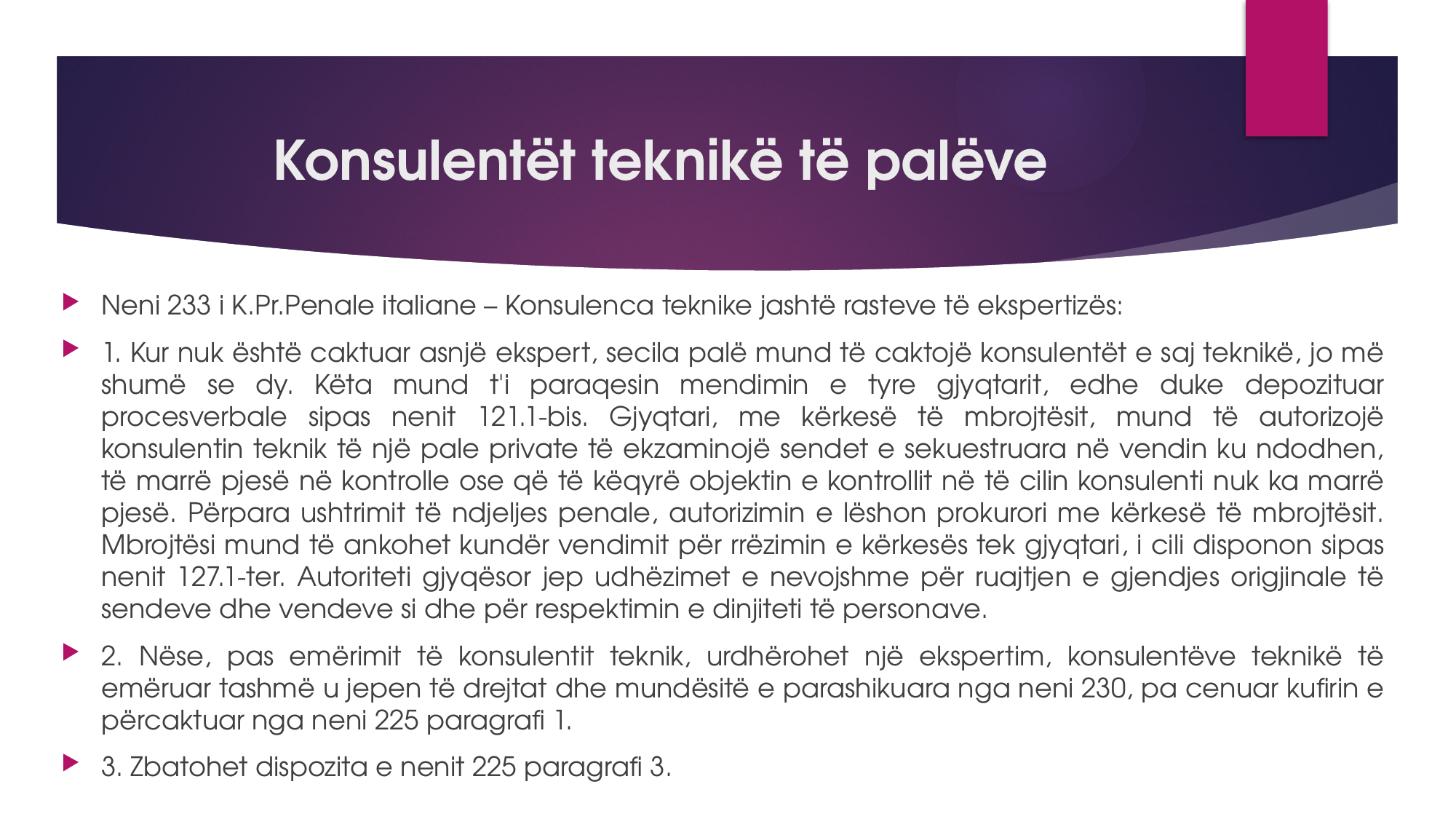

# Konsulentët teknikë të palëve
Neni 233 i K.Pr.Penale italiane – Konsulenca teknike jashtë rasteve të ekspertizës:
1. Kur nuk është caktuar asnjë ekspert, secila palë mund të caktojë konsulentët e saj teknikë, jo më shumë se dy. Këta mund t'i paraqesin mendimin e tyre gjyqtarit, edhe duke depozituar procesverbale sipas nenit 121.1-bis. Gjyqtari, me kërkesë të mbrojtësit, mund të autorizojë konsulentin teknik të një pale private të ekzaminojë sendet e sekuestruara në vendin ku ndodhen, të marrë pjesë në kontrolle ose që të këqyrë objektin e kontrollit në të cilin konsulenti nuk ka marrë pjesë. Përpara ushtrimit të ndjeljes penale, autorizimin e lëshon prokurori me kërkesë të mbrojtësit. Mbrojtësi mund të ankohet kundër vendimit për rrëzimin e kërkesës tek gjyqtari, i cili disponon sipas nenit 127.1-ter. Autoriteti gjyqësor jep udhëzimet e nevojshme për ruajtjen e gjendjes origjinale të sendeve dhe vendeve si dhe për respektimin e dinjiteti të personave.
2. Nëse, pas emërimit të konsulentit teknik, urdhërohet një ekspertim, konsulentëve teknikë të emëruar tashmë u jepen të drejtat dhe mundësitë e parashikuara nga neni 230, pa cenuar kufirin e përcaktuar nga neni 225 paragrafi 1.
3. Zbatohet dispozita e nenit 225 paragrafi 3.